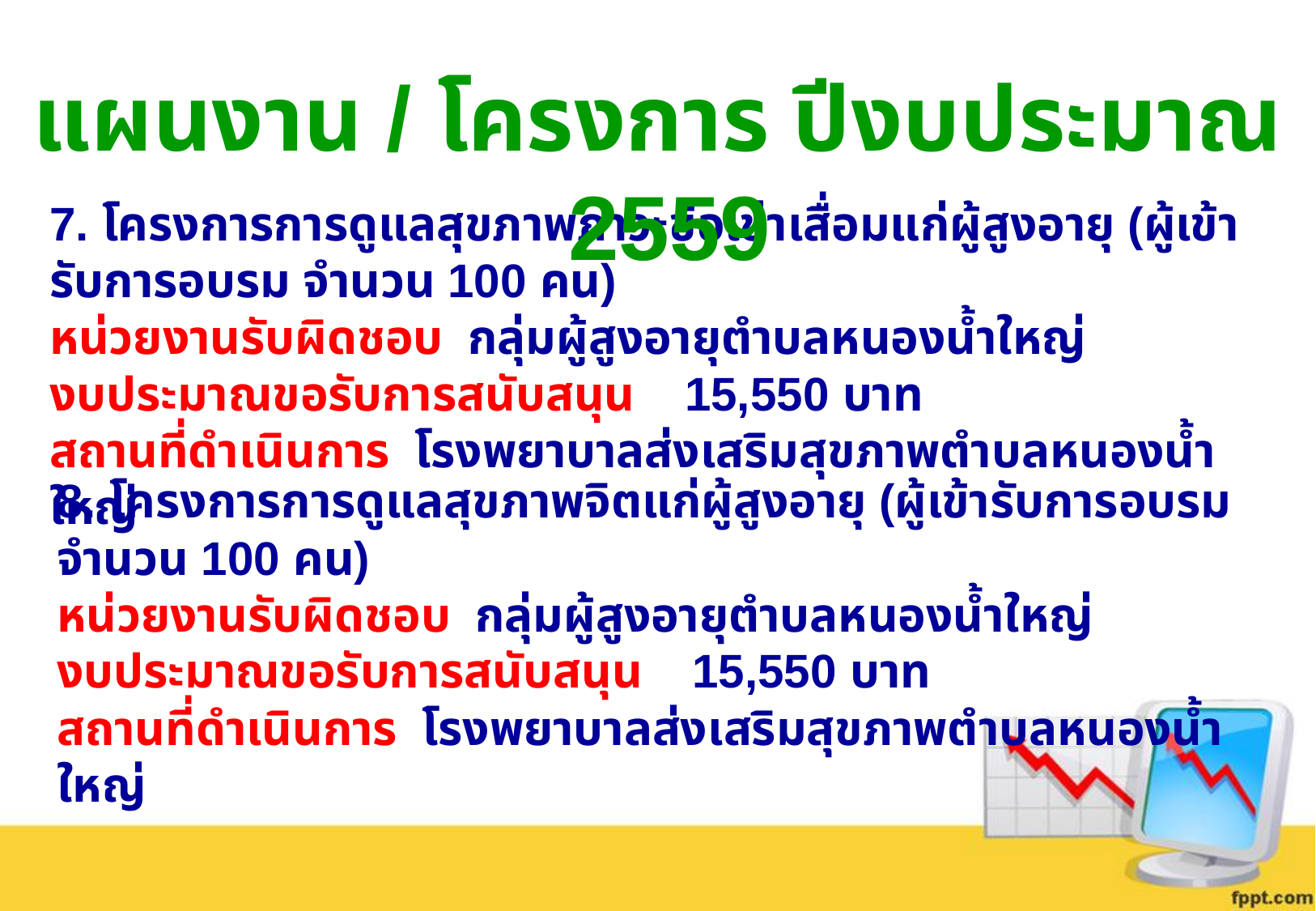

แผนงาน / โครงการ ปีงบประมาณ 2559
7. โครงการการดูแลสุขภาพภาวะข้อเข่าเสื่อมแก่ผู้สูงอายุ (ผู้เข้ารับการอบรม จำนวน 100 คน)
หน่วยงานรับผิดชอบ  กลุ่มผู้สูงอายุตำบลหนองน้ำใหญ่
งบประมาณขอรับการสนับสนุน    15,550 บาท
สถานที่ดำเนินการ  โรงพยาบาลส่งเสริมสุขภาพตำบลหนองน้ำใหญ่

8. โครงการการดูแลสุขภาพจิตแก่ผู้สูงอายุ (ผู้เข้ารับการอบรม จำนวน 100 คน)
หน่วยงานรับผิดชอบ  กลุ่มผู้สูงอายุตำบลหนองน้ำใหญ่
งบประมาณขอรับการสนับสนุน    15,550 บาท
สถานที่ดำเนินการ  โรงพยาบาลส่งเสริมสุขภาพตำบลหนองน้ำใหญ่